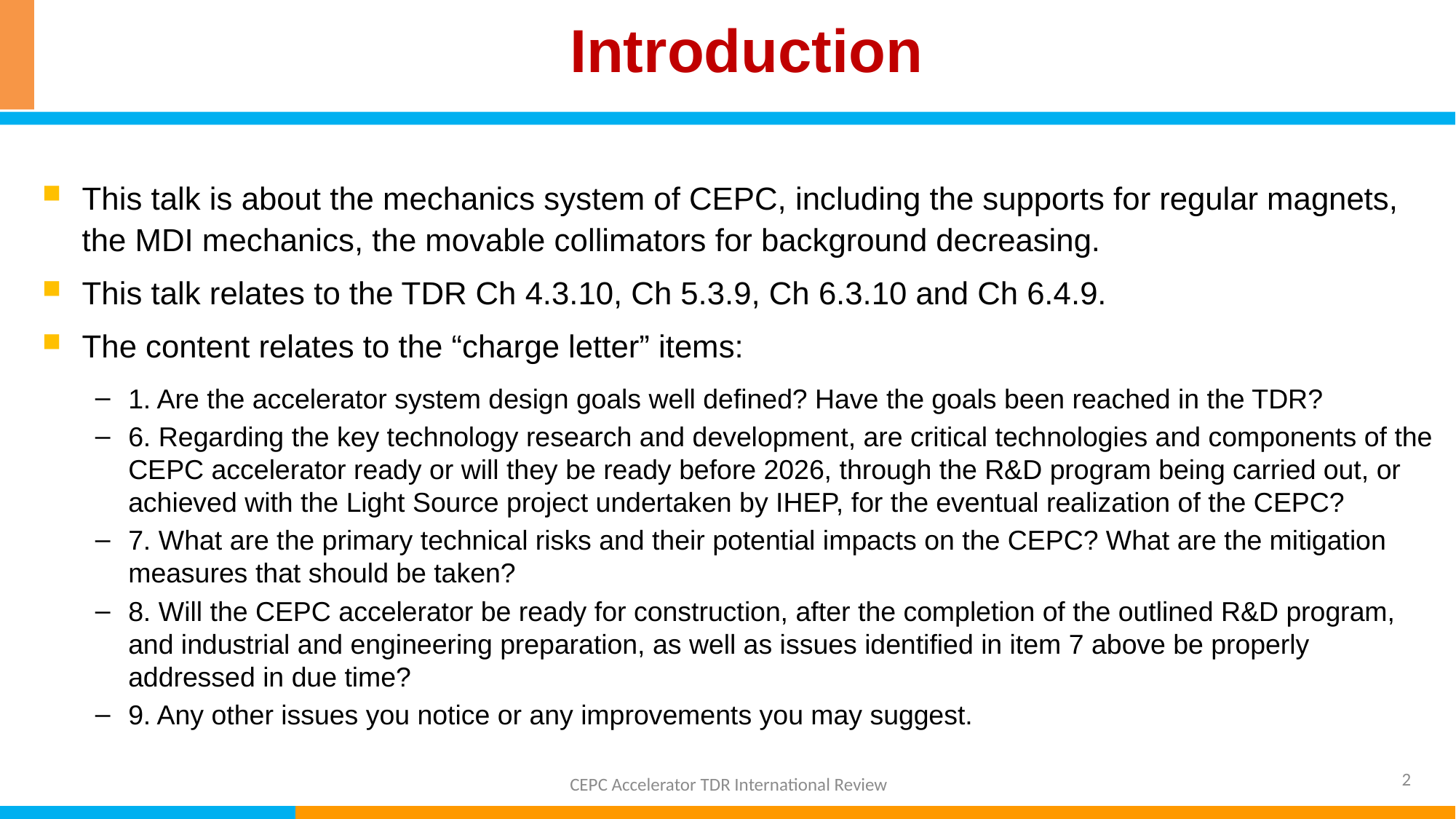

Introduction
This talk is about the mechanics system of CEPC, including the supports for regular magnets, the MDI mechanics, the movable collimators for background decreasing.
This talk relates to the TDR Ch 4.3.10, Ch 5.3.9, Ch 6.3.10 and Ch 6.4.9.
The content relates to the “charge letter” items:
1. Are the accelerator system design goals well defined? Have the goals been reached in the TDR?
6. Regarding the key technology research and development, are critical technologies and components of the CEPC accelerator ready or will they be ready before 2026, through the R&D program being carried out, or achieved with the Light Source project undertaken by IHEP, for the eventual realization of the CEPC?
7. What are the primary technical risks and their potential impacts on the CEPC? What are the mitigation measures that should be taken?
8. Will the CEPC accelerator be ready for construction, after the completion of the outlined R&D program, and industrial and engineering preparation, as well as issues identified in item 7 above be properly addressed in due time?
9. Any other issues you notice or any improvements you may suggest.
2
CEPC Accelerator TDR International Review